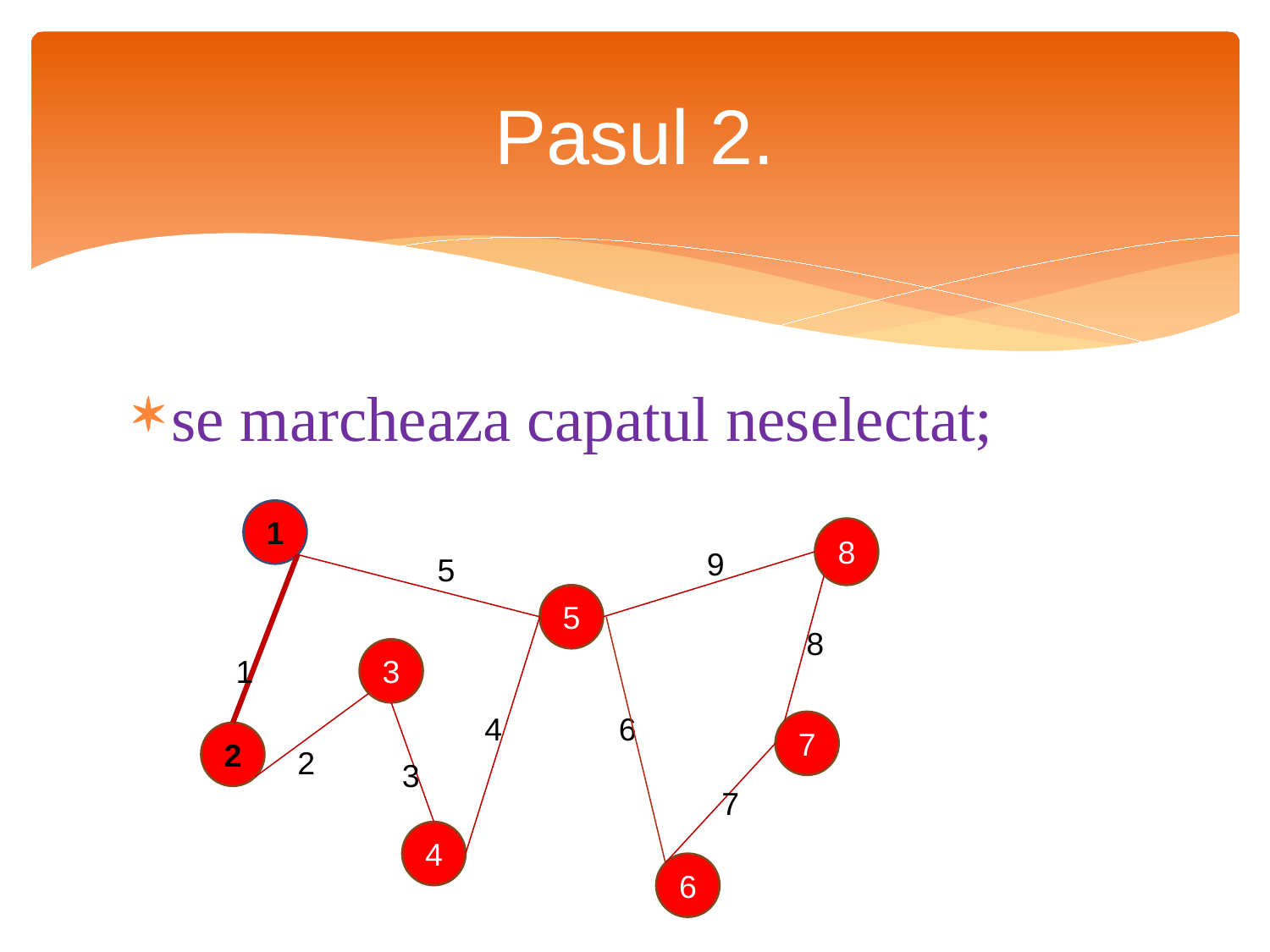

se marcheaza capatul neselectat;

Pasul 2.

1
5
3
7
2
4
6
8
9
5
8
1
4
6
3
7
2